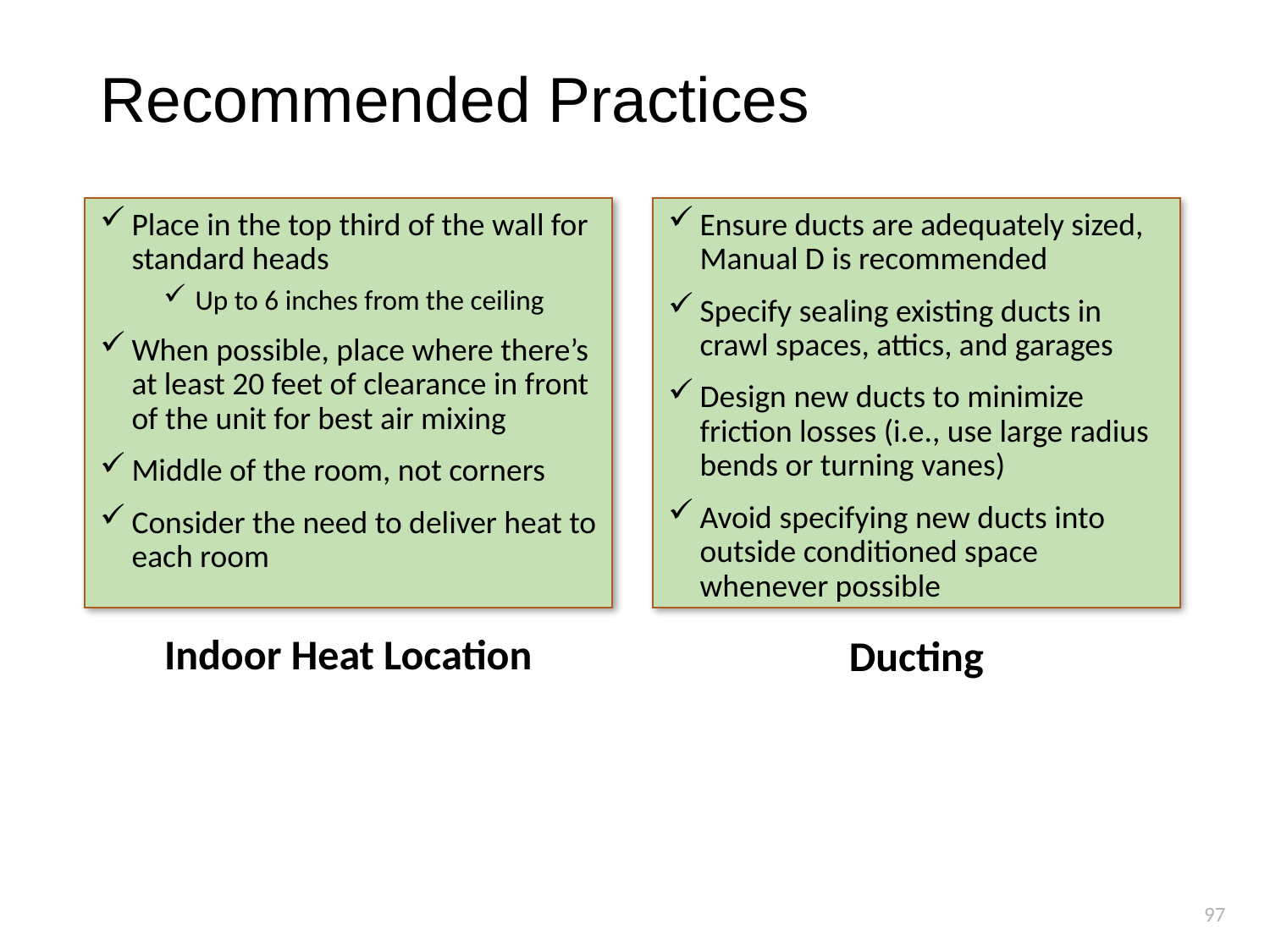

# Recommended Practices

Place in the top third of the wall for standard heads
Up to 6 inches from the ceiling
When possible, place where there’s at least 20 feet of clearance in front of the unit for best air mixing
Middle of the room, not corners
Consider the need to deliver heat to each room
Ensure ducts are adequately sized, Manual D is recommended
Specify sealing existing ducts in crawl spaces, attics, and garages
Design new ducts to minimize friction losses (i.e., use large radius bends or turning vanes)
Avoid specifying new ducts into outside conditioned space whenever possible
Indoor Heat Location
Ducting
97